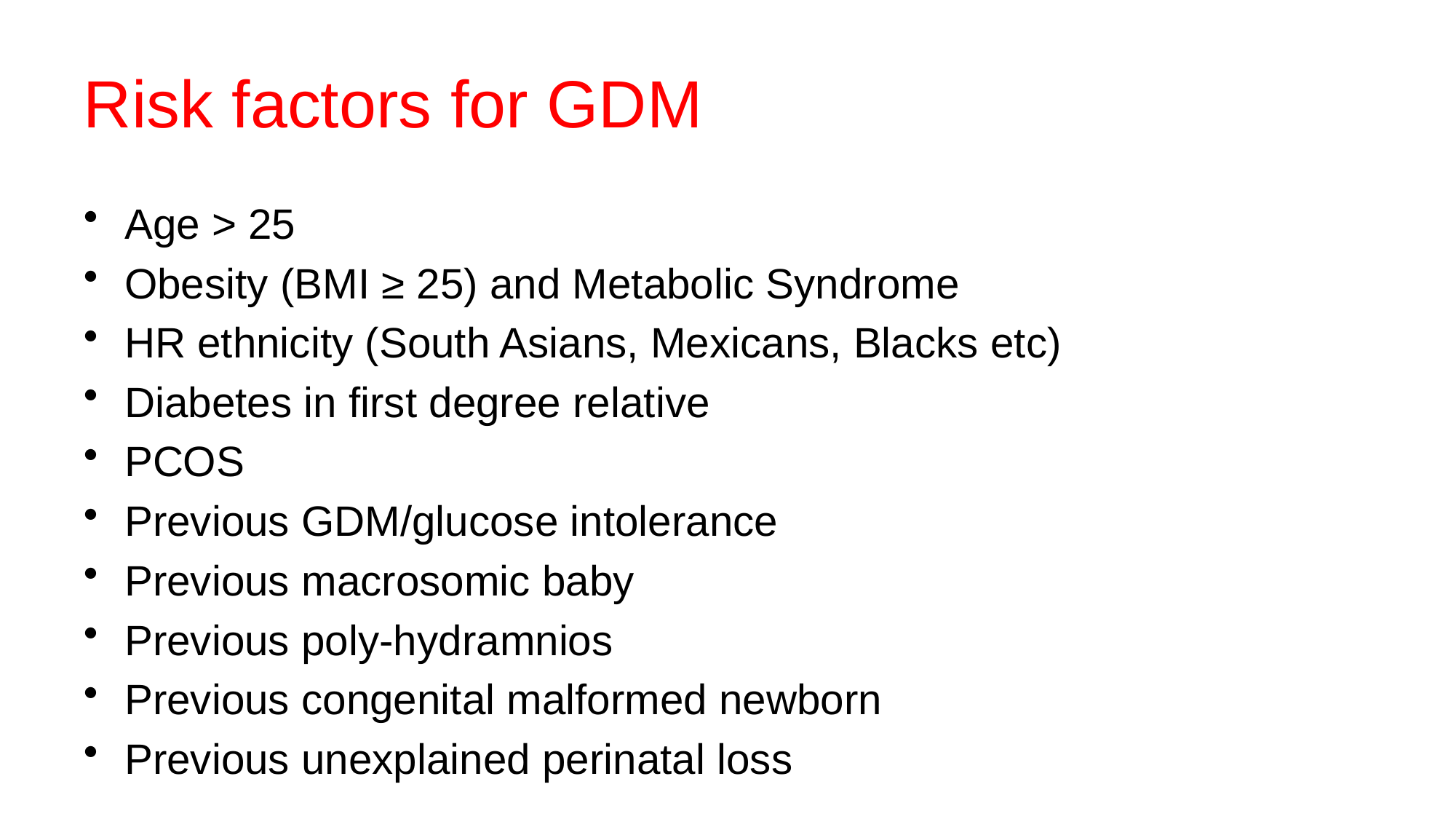

# Risk factors for GDM
Age > 25
Obesity (BMI ≥ 25) and Metabolic Syndrome
HR ethnicity (South Asians, Mexicans, Blacks etc)
Diabetes in first degree relative
PCOS
Previous GDM/glucose intolerance
Previous macrosomic baby
Previous poly-hydramnios
Previous congenital malformed newborn
Previous unexplained perinatal loss